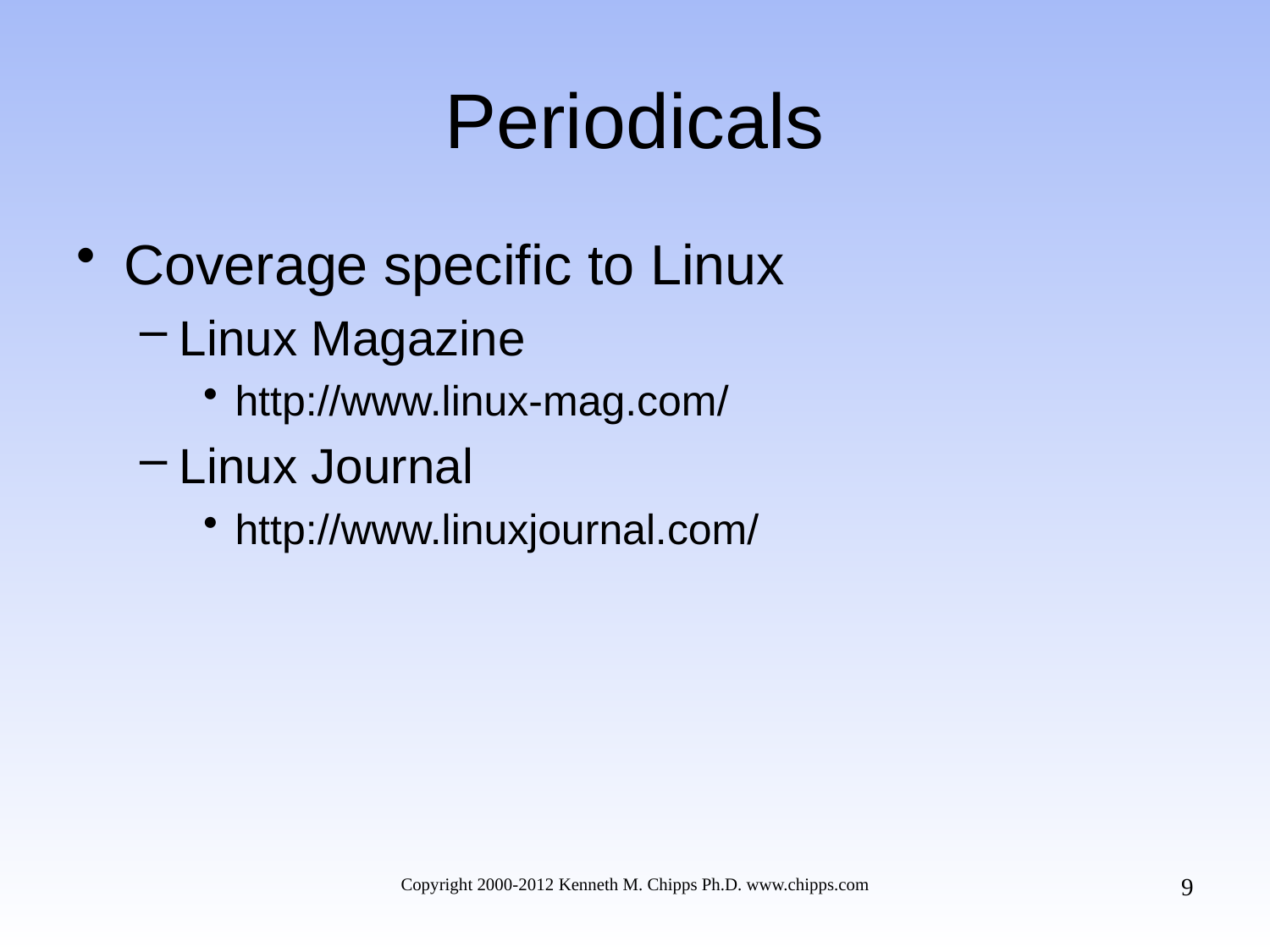

# Periodicals
Coverage specific to Linux
Linux Magazine
http://www.linux-mag.com/
Linux Journal
http://www.linuxjournal.com/
9
Copyright 2000-2012 Kenneth M. Chipps Ph.D. www.chipps.com